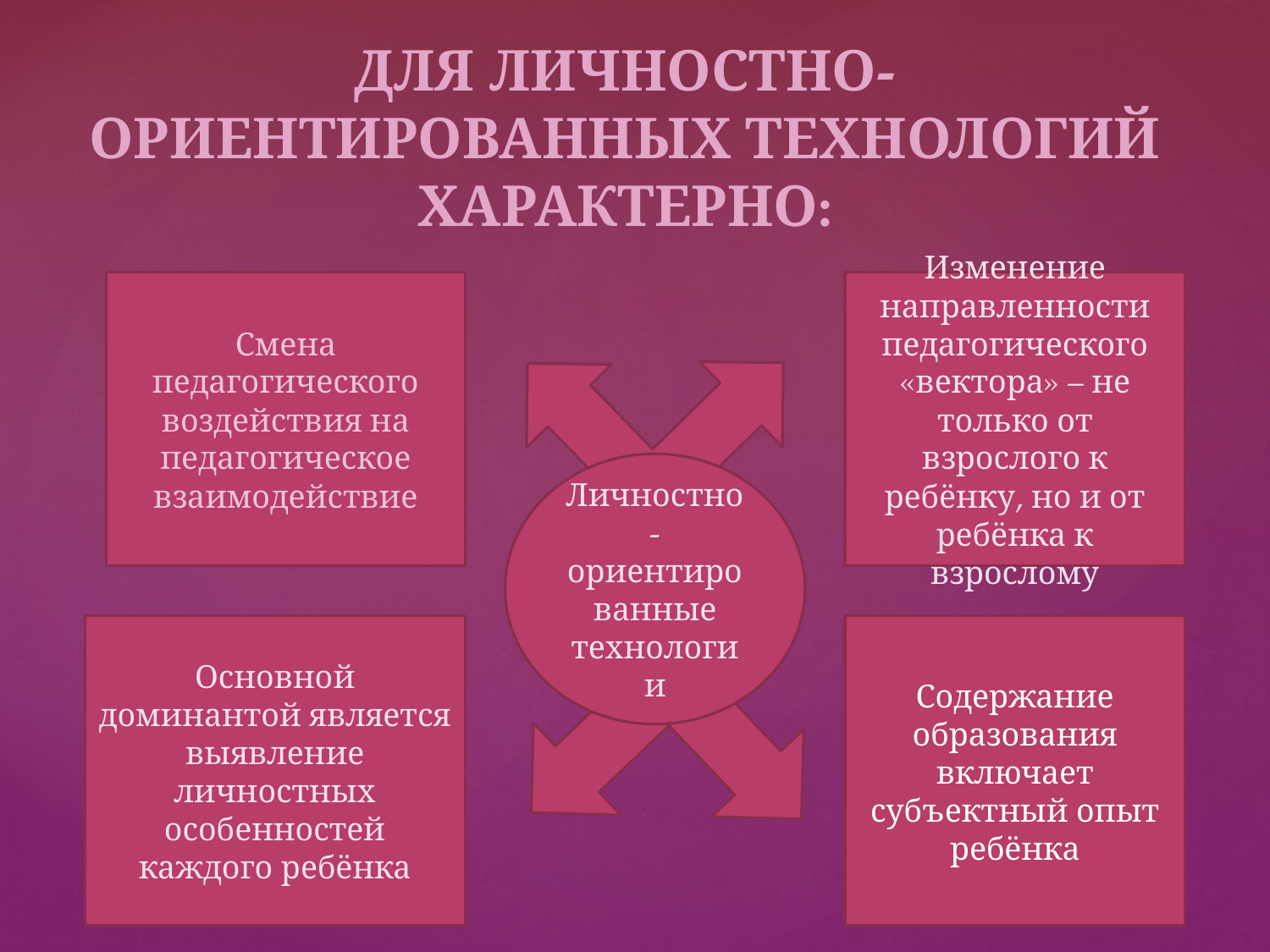

# ДЛЯ ЛИЧНОСТНО-ОРИЕНТИРОВАННЫХ ТЕХНОЛОГИЙ ХАРАКТЕРНО:
Смена педагогического воздействия на педагогическое взаимодействие
Изменение направленности педагогического «вектора» – не только от взрослого к ребёнку, но и от ребёнка к взрослому

Личностно-ориентированные технологии
Основной доминантой является выявление личностных особенностей каждого ребёнка
Содержание образования включает субъектный опыт ребёнка